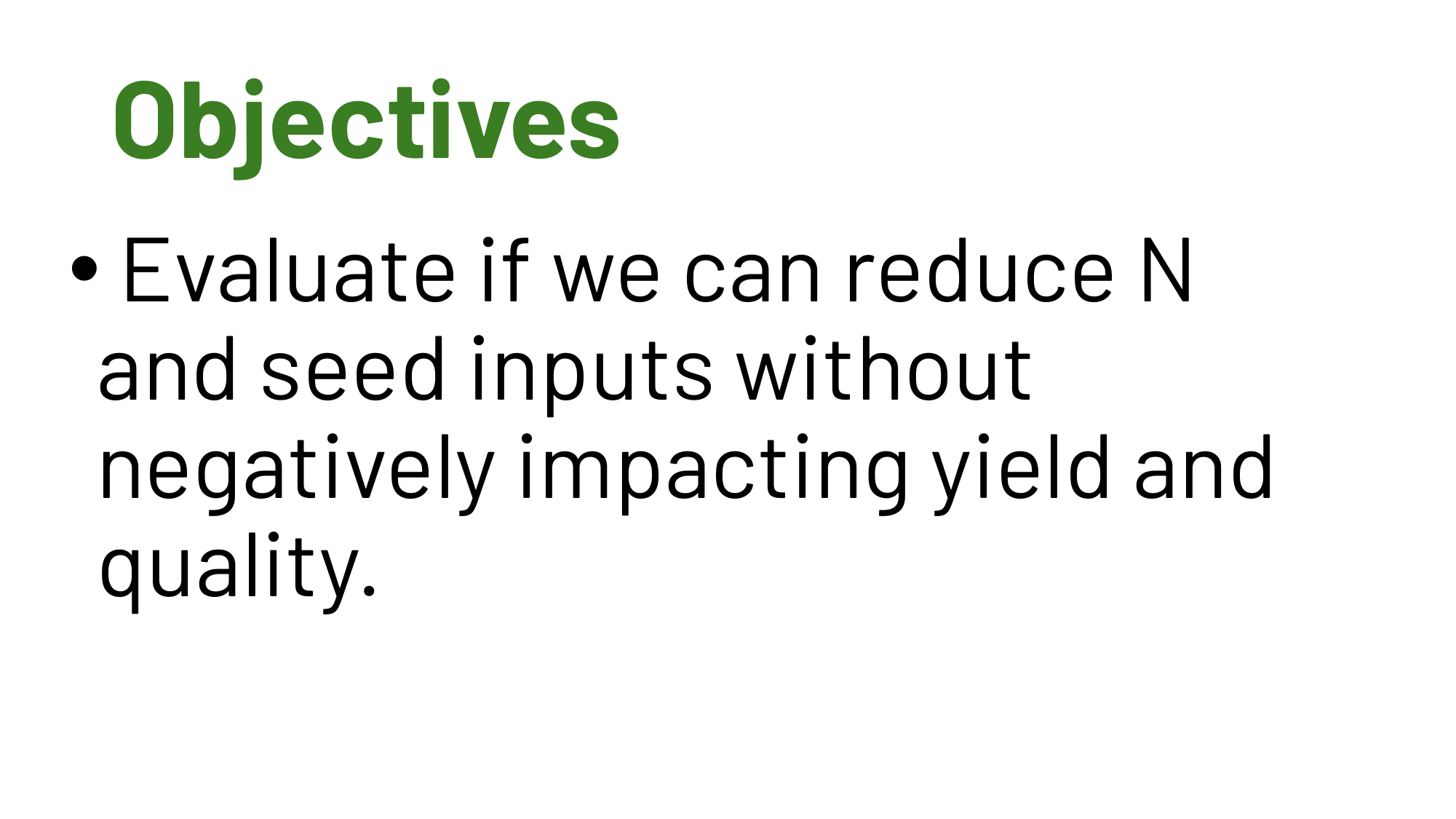

# Objectives
 Evaluate if we can reduce N and seed inputs without negatively impacting yield and quality.